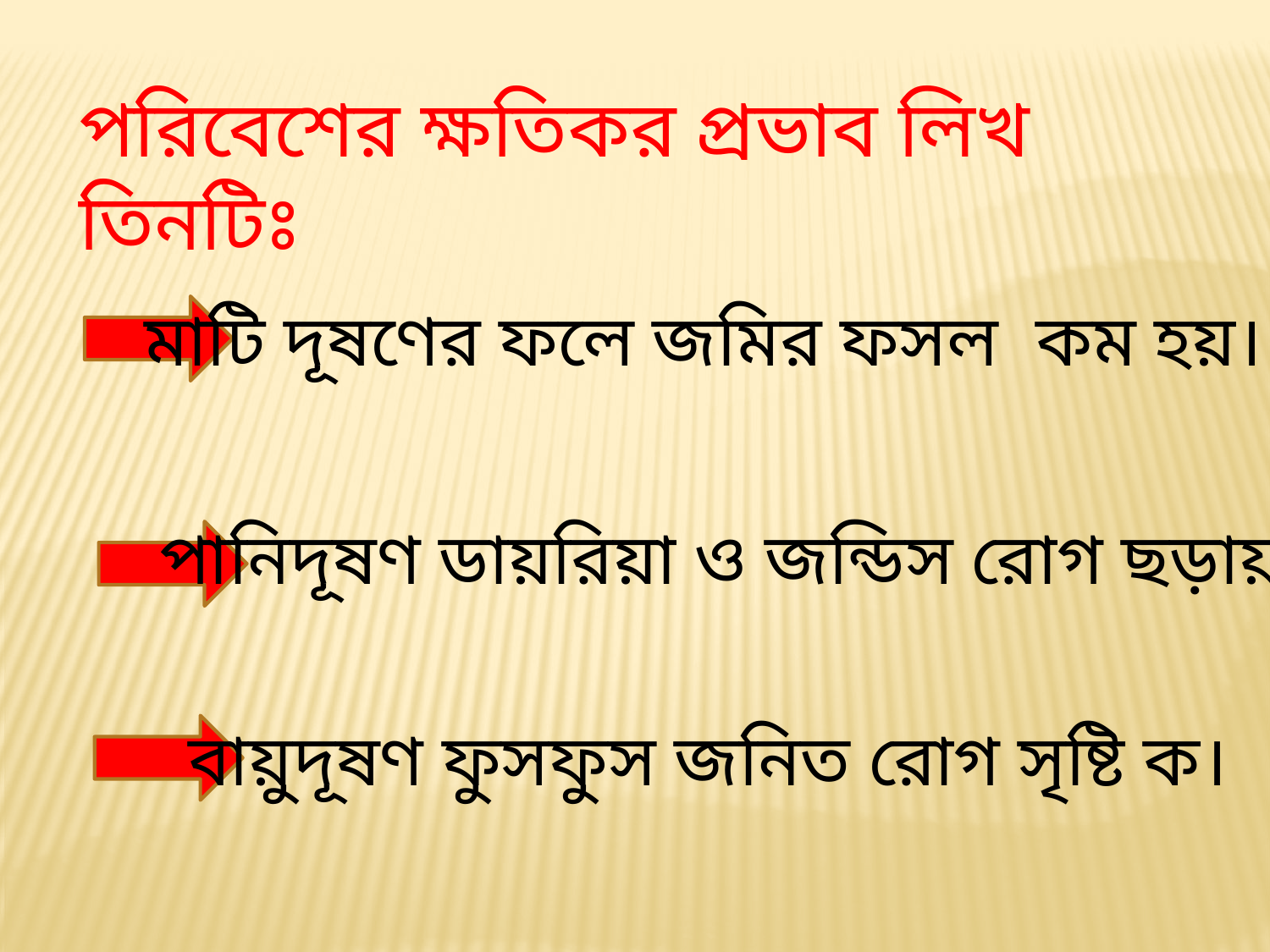

পরিবেশের ক্ষতিকর প্রভাব লিখ তিনটিঃ
মাটি দূষণের ফলে জমির ফসল  কম হয়।

পানিদূষণ ডায়রিয়া ও জন্ডিস রোগ ছড়ায়।

বায়ুদূষণ ফুসফুস জনিত রোগ সৃষ্টি ক।